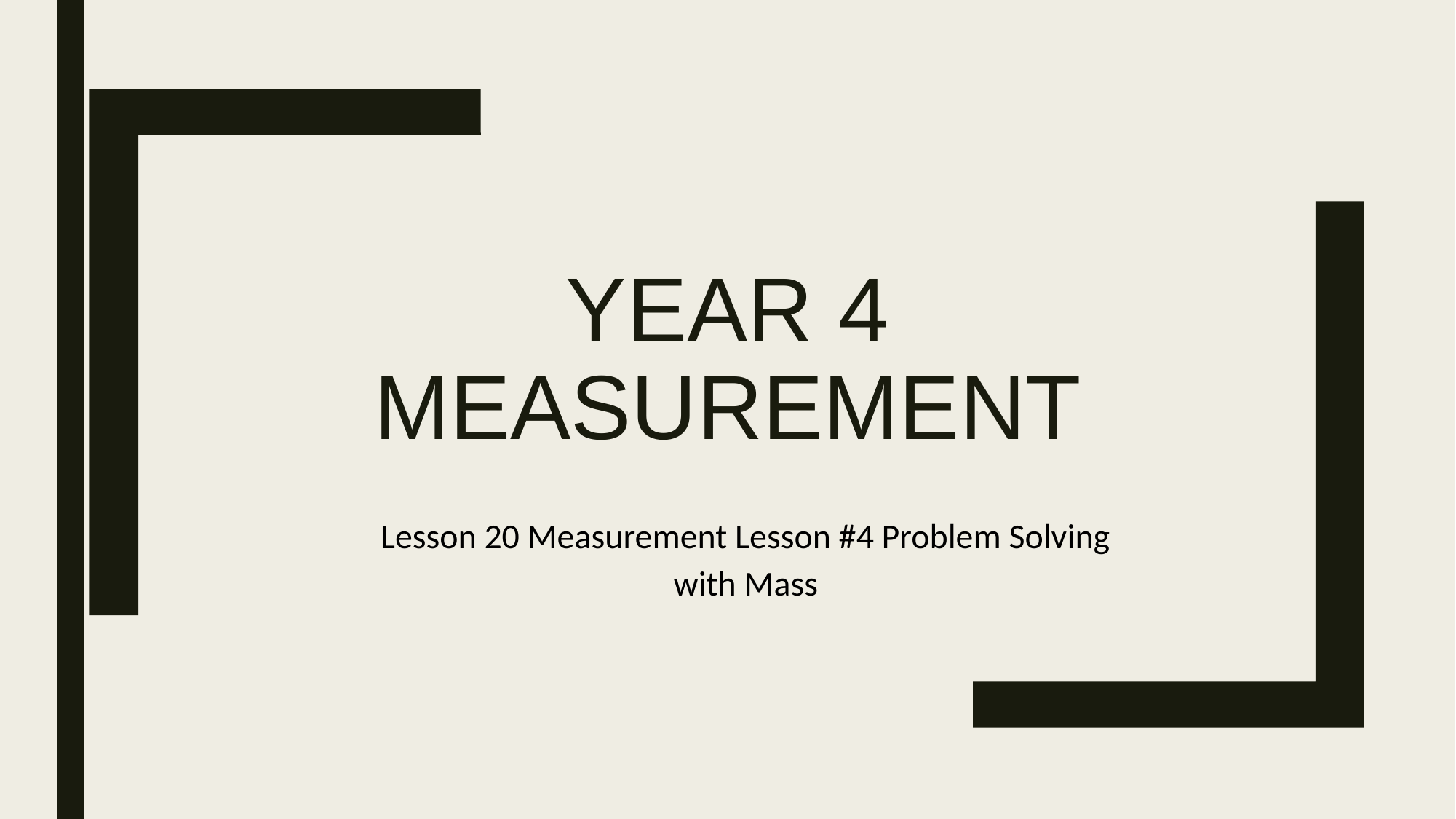

# Year 4 Measurement
Lesson 20 Measurement Lesson #4 Problem Solving with Mass